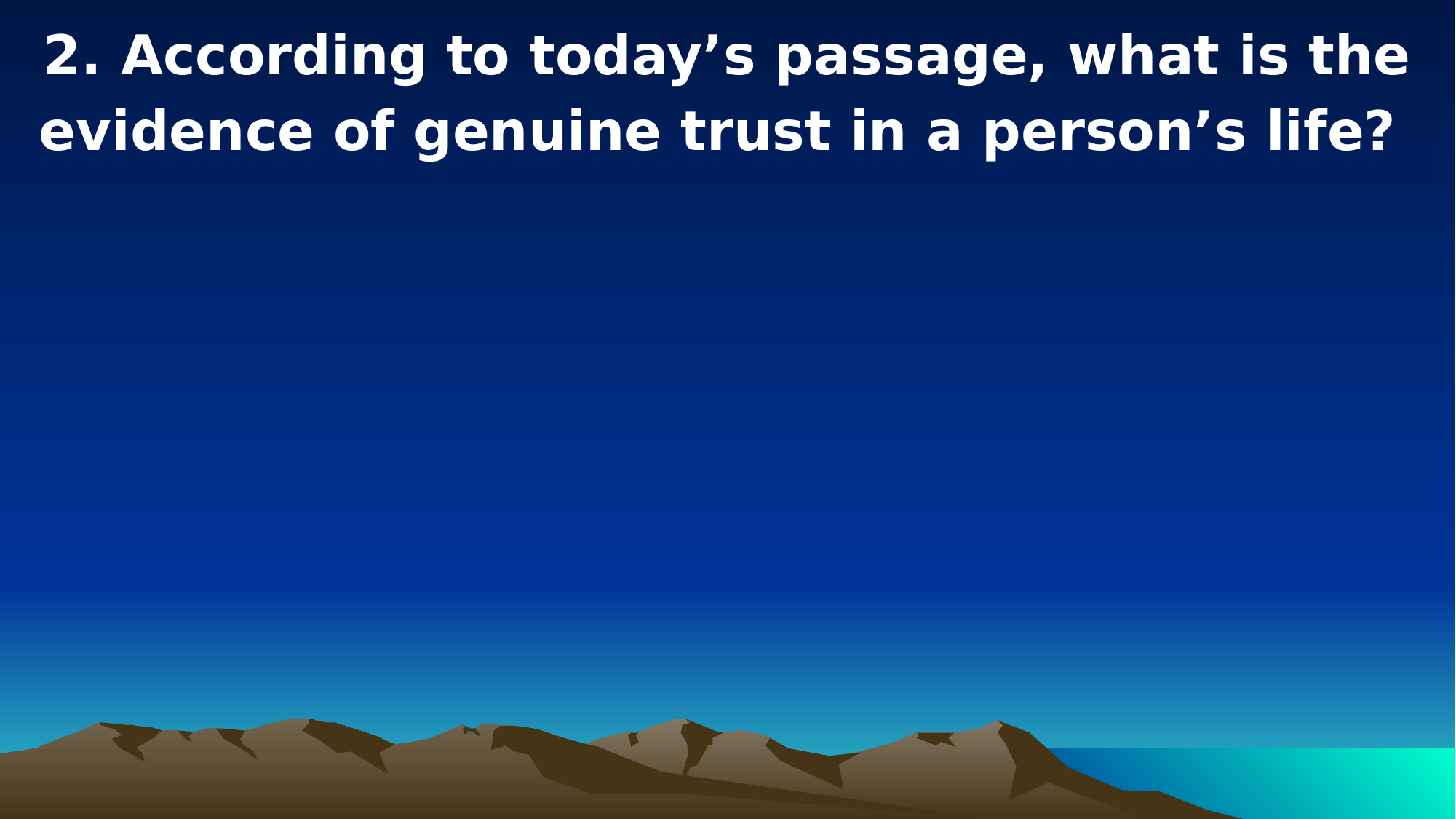

2. According to today’s passage, what is the evidence of genuine trust in a person’s life?